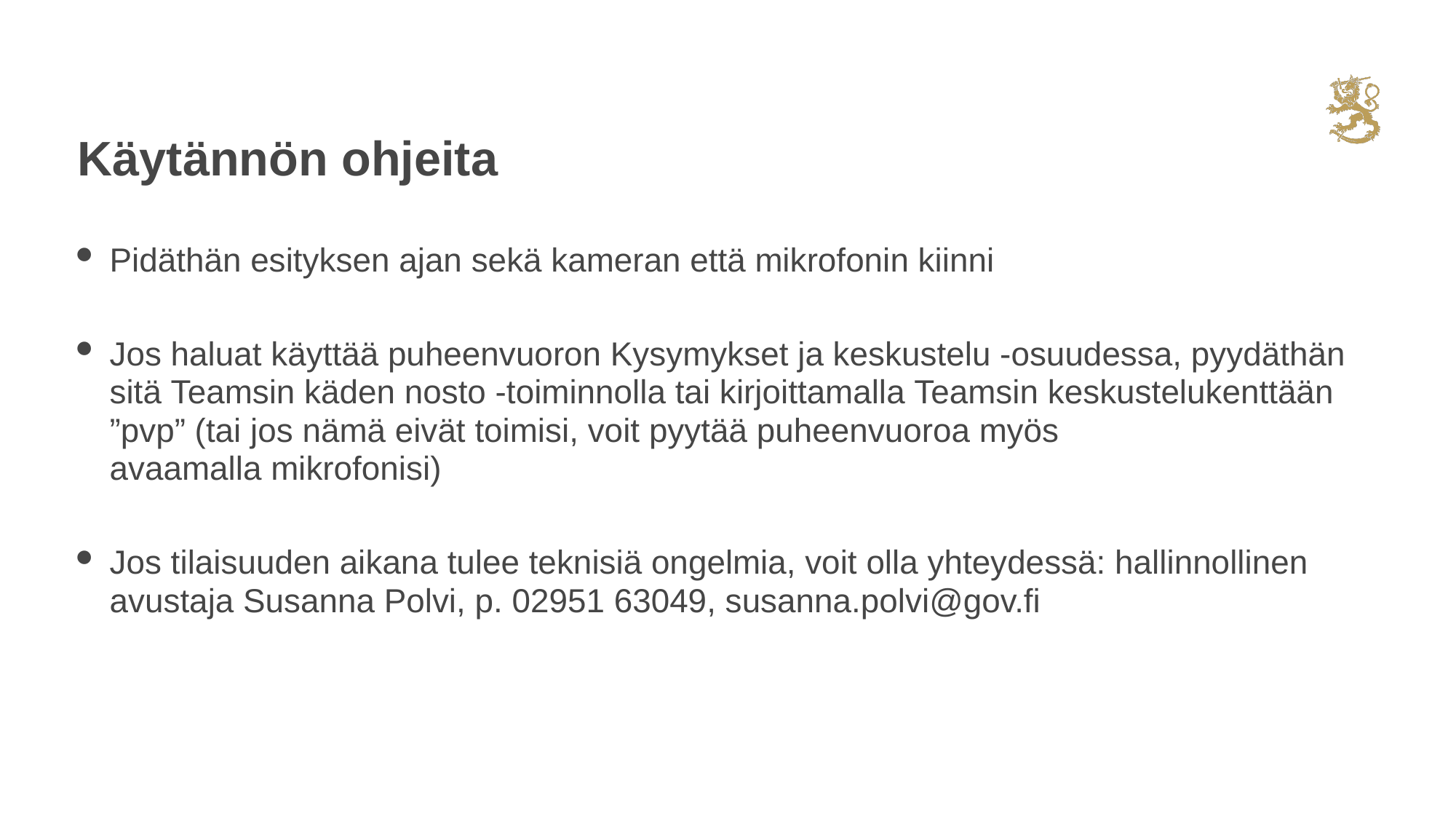

# Käytännön ohjeita
Pidäthän esityksen ajan sekä kameran että mikrofonin kiinni

Jos haluat käyttää puheenvuoron Kysymykset ja keskustelu -osuudessa, pyydäthän sitä Teamsin käden nosto -toiminnolla tai kirjoittamalla Teamsin keskustelukenttään ”pvp” (tai jos nämä eivät toimisi, voit pyytää puheenvuoroa myös avaamalla mikrofonisi)

Jos tilaisuuden aikana tulee teknisiä ongelmia, voit olla yhteydessä: hallinnollinen avustaja Susanna Polvi, p. 02951 63049, susanna.polvi@gov.fi